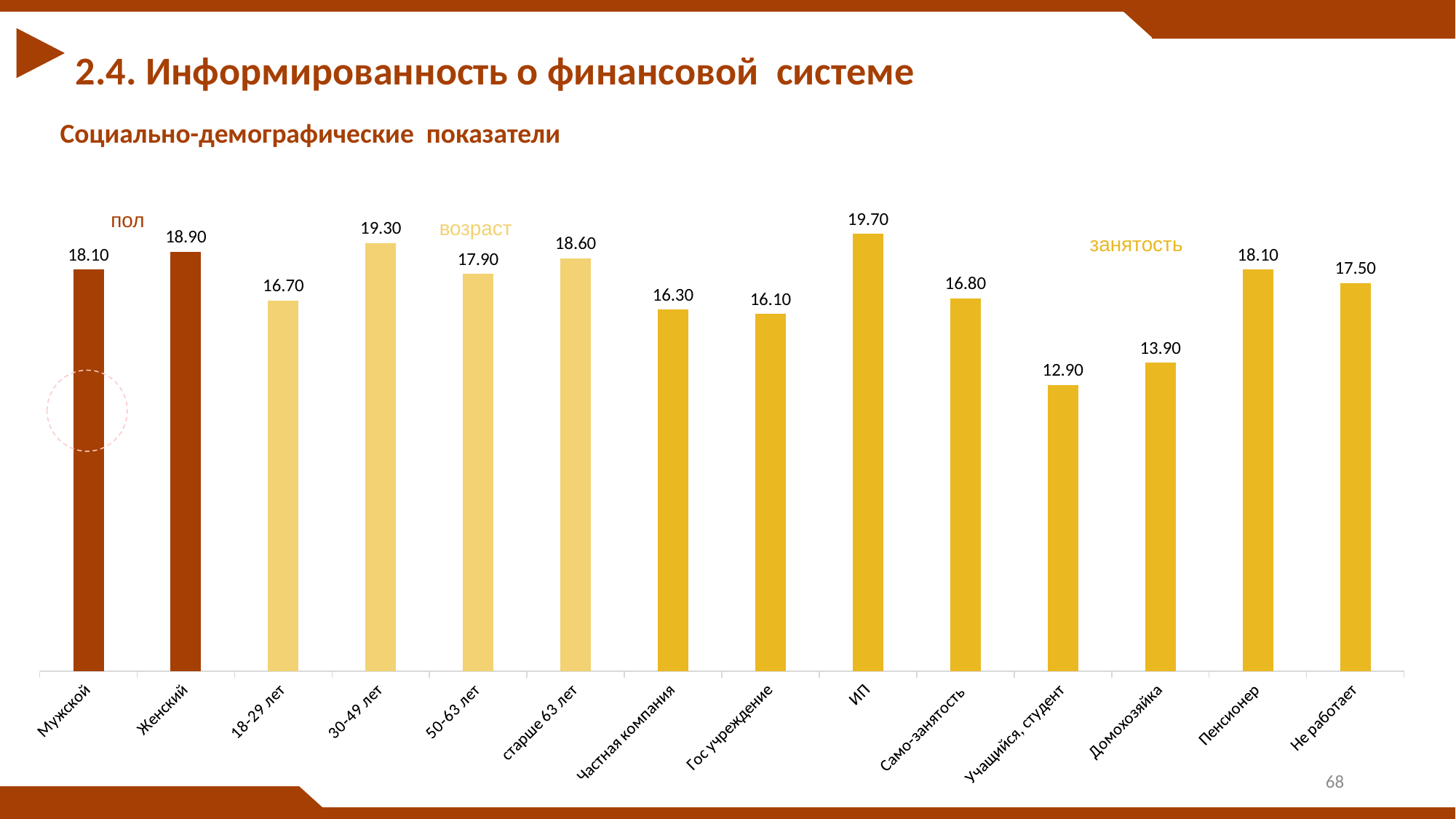

2.4. Информированность о финансовой  системе

Социально-демографические  показатели

### Chart

| Category | Ряд 1 |
|---|---|
| Мужской | 18.1 |
| Женский | 18.9 |
| 18-29 лет | 16.7 |
| 30-49 лет | 19.3 |
| 50-63 лет | 17.9 |
| старше 63 лет | 18.6 |
| Частная компания | 16.3 |
| Гос учреждение | 16.1 |
| ИП | 19.7 |
| Само-занятость  | 16.8 |
| Учащийся, студент | 12.9 |
| Домохозяйка | 13.9 |
| Пенсионер | 18.1 |
| Не работает | 17.5 |
пол
возраст
занятость

68